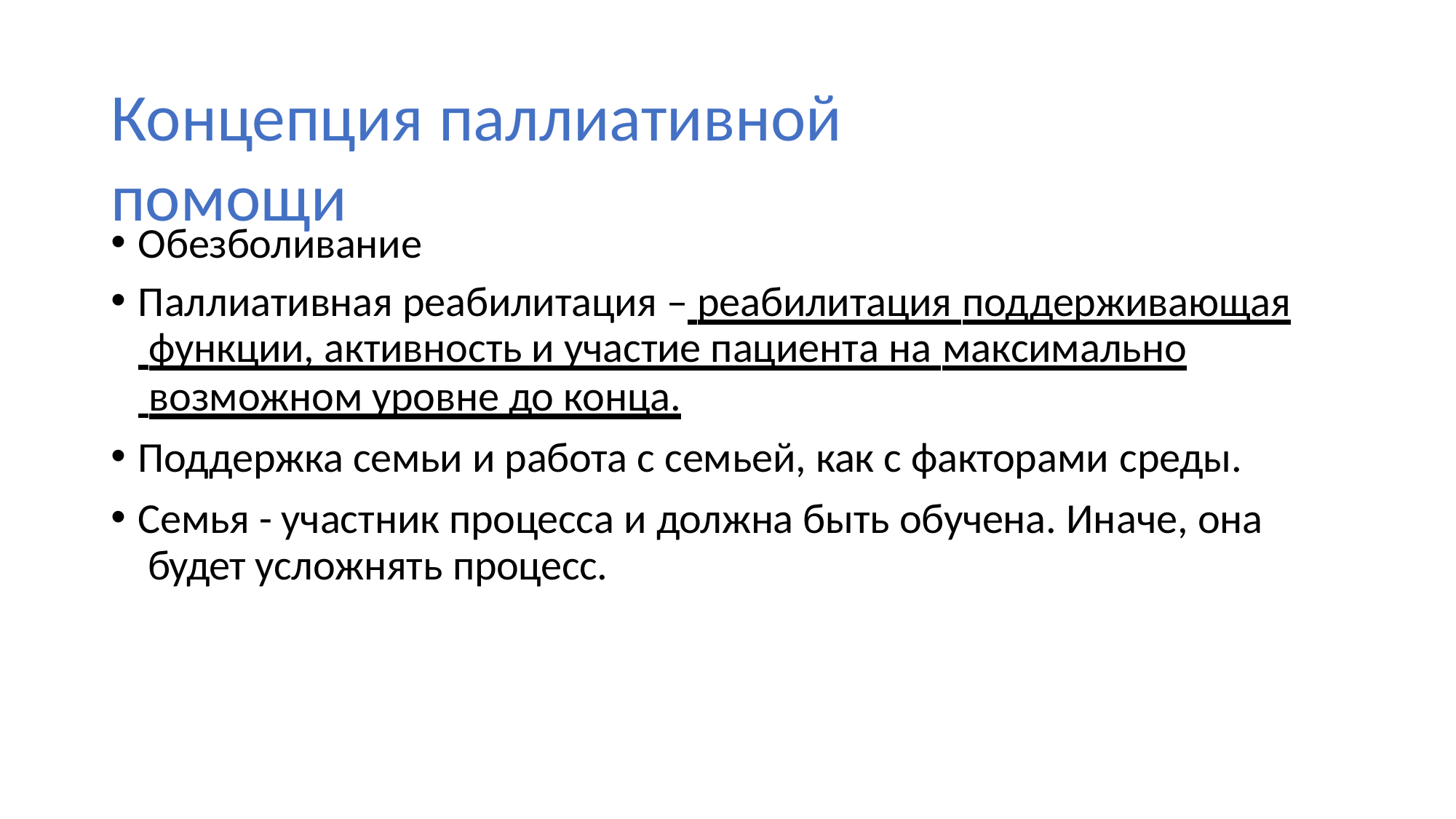

# Концепция паллиативной помощи
Обезболивание
Паллиативная реабилитация – реабилитация поддерживающая
 функции, активность и участие пациента на максимально
 возможном уровне до конца.
Поддержка семьи и работа с семьей, как с факторами среды.
Семья - участник процесса и должна быть обучена. Иначе, она  будет усложнять процесс.